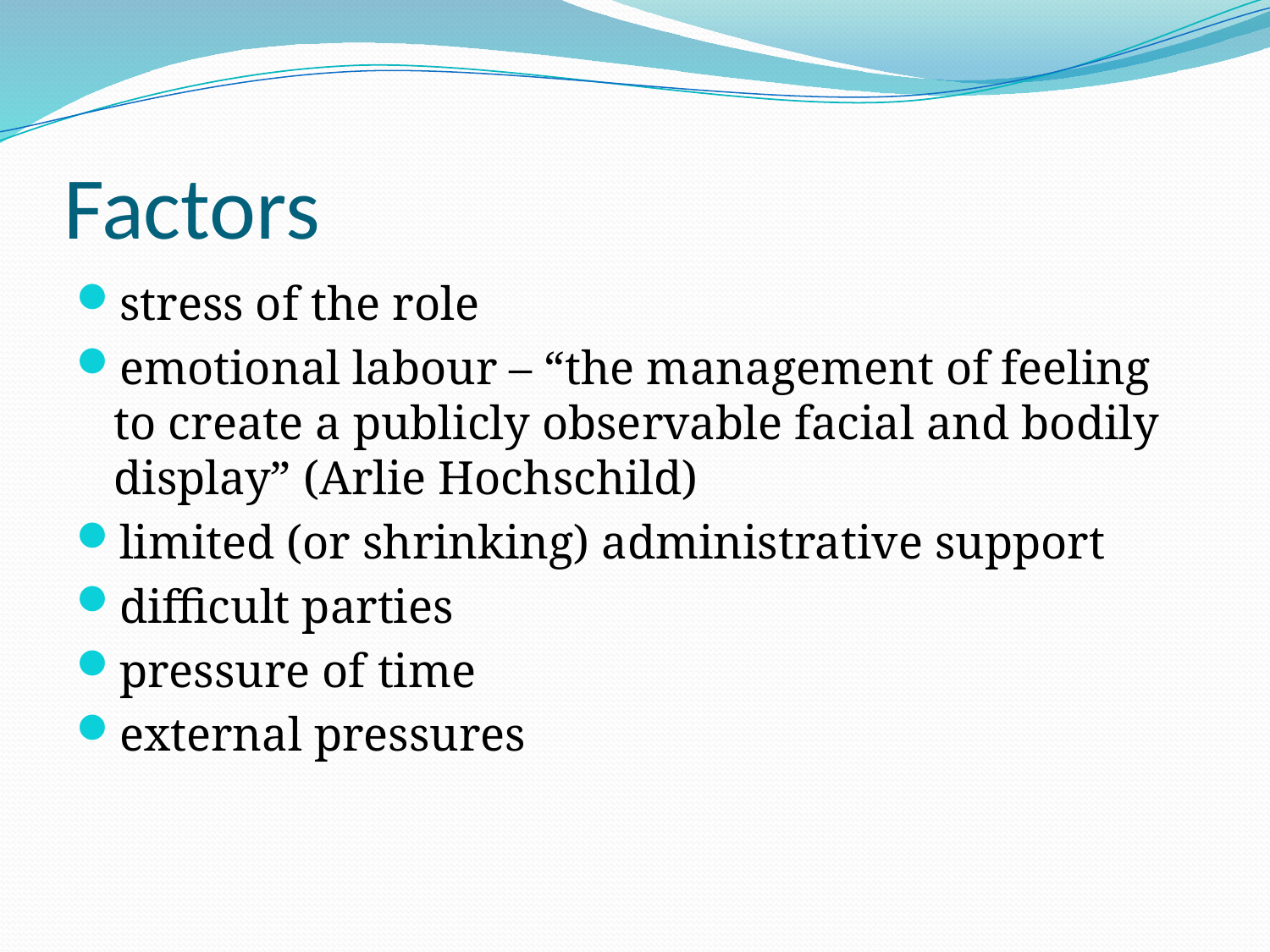

# Factors
stress of the role
emotional labour – “the management of feeling to create a publicly observable facial and bodily display” (Arlie Hochschild)
limited (or shrinking) administrative support
difficult parties
pressure of time
external pressures